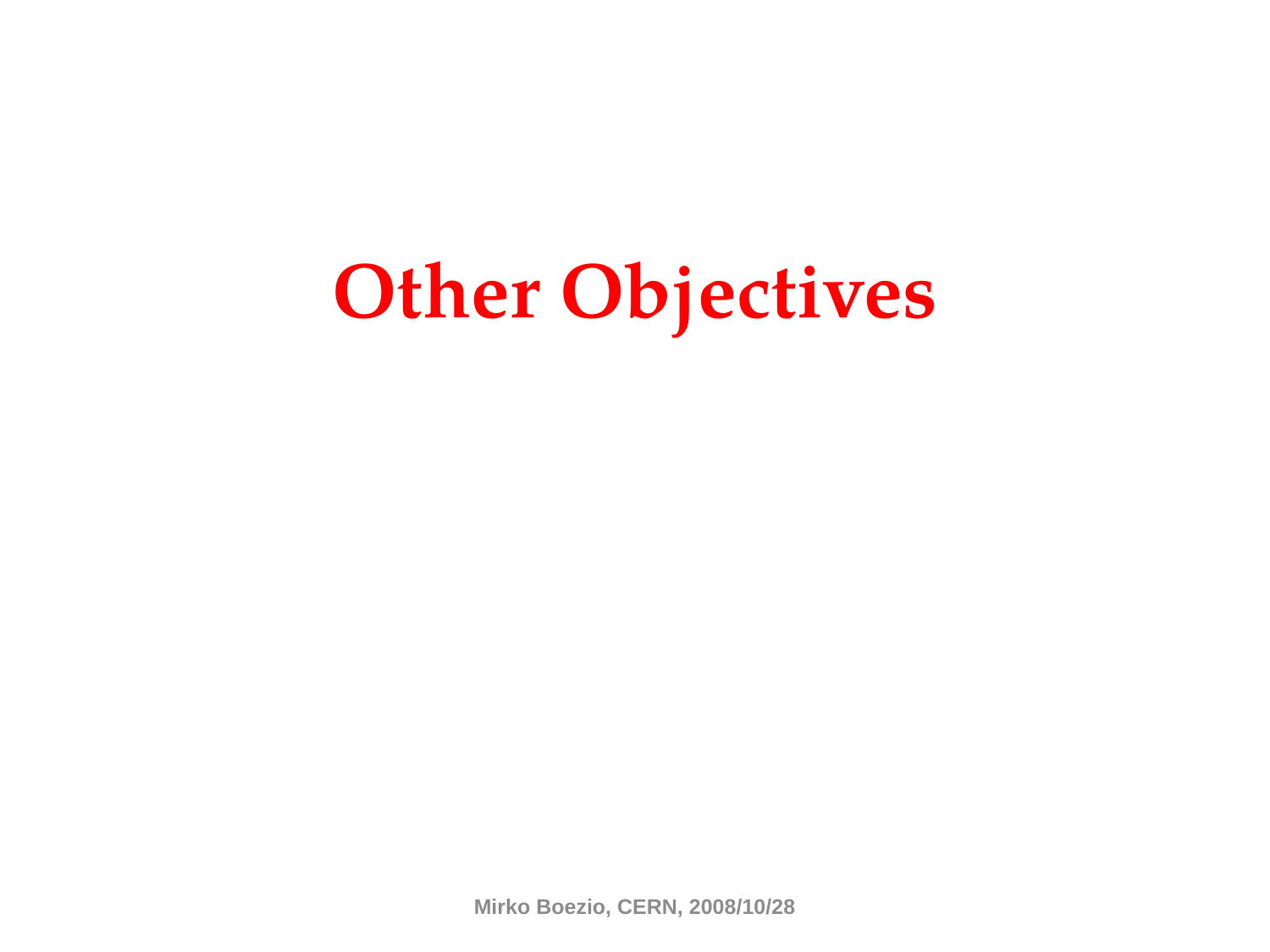

# Other Objectives
Mirko Boezio, CERN, 2008/10/28